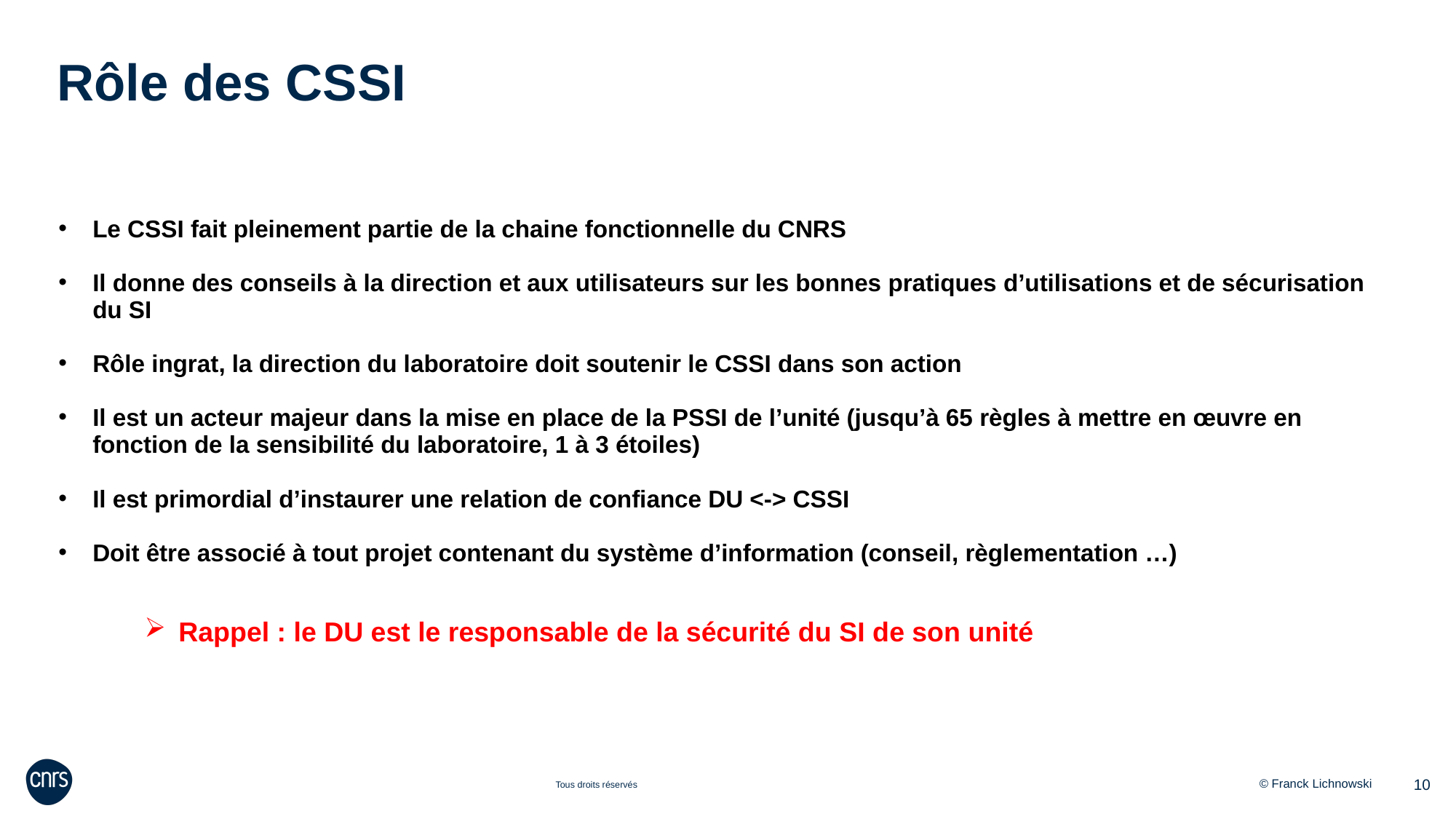

Rôle des CSSI

Le CSSI fait pleinement partie de la chaine fonctionnelle du CNRS

Il donne des conseils à la direction et aux utilisateurs sur les bonnes pratiques d’utilisations et de sécurisation du SI

Rôle ingrat, la direction du laboratoire doit soutenir le CSSI dans son action

Il est un acteur majeur dans la mise en place de la PSSI de l’unité (jusqu’à 65 règles à mettre en œuvre en fonction de la sensibilité du laboratoire, 1 à 3 étoiles)

Il est primordial d’instaurer une relation de confiance DU <-> CSSI

Doit être associé à tout projet contenant du système d’information (conseil, règlementation …)

Rappel : le DU est le responsable de la sécurité du SI de son unité